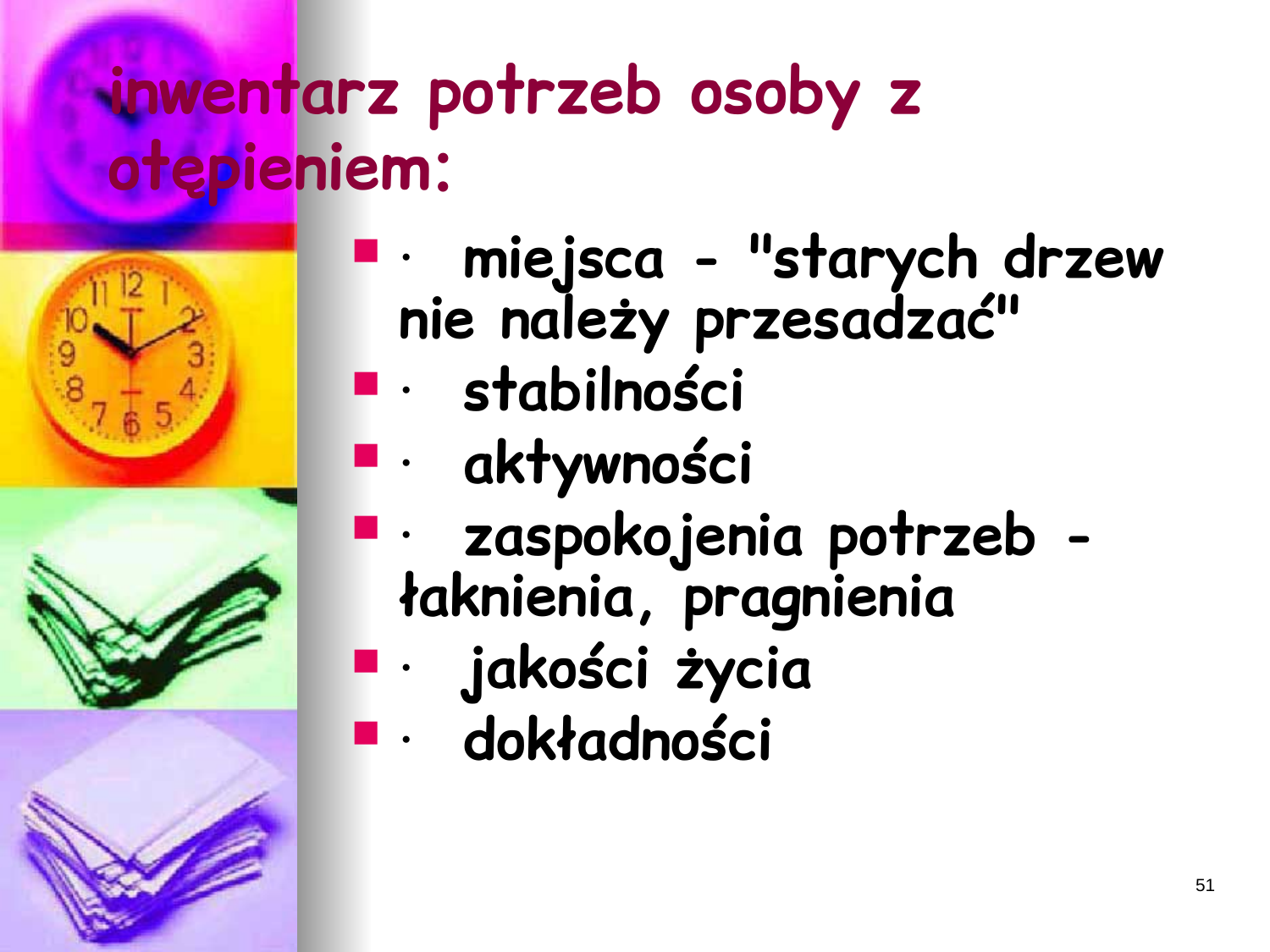

# inwentarz potrzeb osoby z otępieniem:
·   miejsca - "starych drzew nie należy przesadzać"
·   stabilności
·   aktywności
·   zaspokojenia potrzeb - łaknienia, pragnienia
·   jakości życia
·   dokładności

51